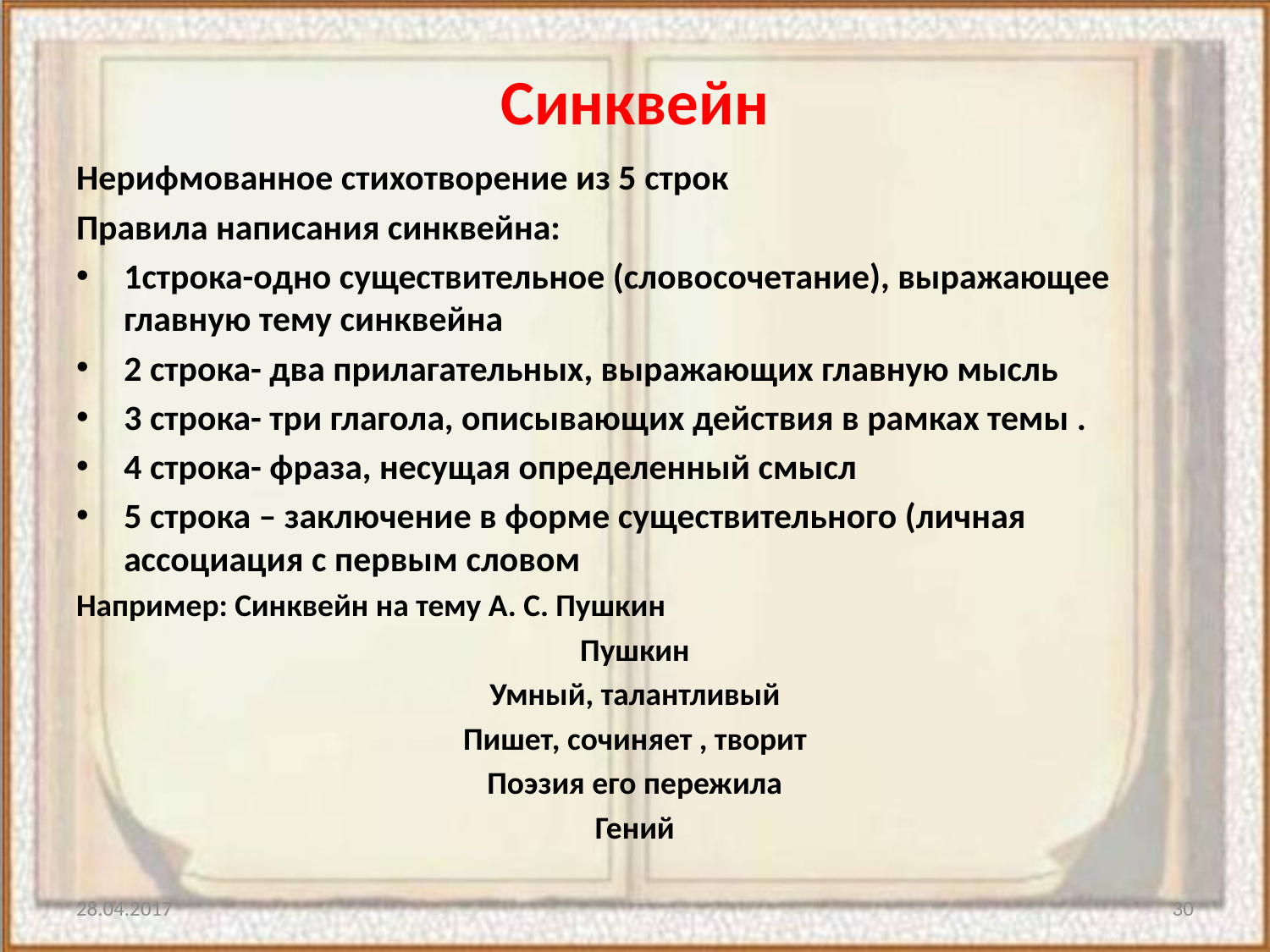

# Синквейн
Нерифмованное стихотворение из 5 строк
Правила написания синквейна:
1строка-одно существительное (словосочетание), выражающее главную тему синквейна
2 строка- два прилагательных, выражающих главную мысль
3 строка- три глагола, описывающих действия в рамках темы .
4 строка- фраза, несущая определенный смысл
5 строка – заключение в форме существительного (личная ассоциация с первым словом
Например: Синквейн на тему А. С. Пушкин
Пушкин
Умный, талантливый
Пишет, сочиняет , творит
Поэзия его пережила
Гений

28.04.2017

30